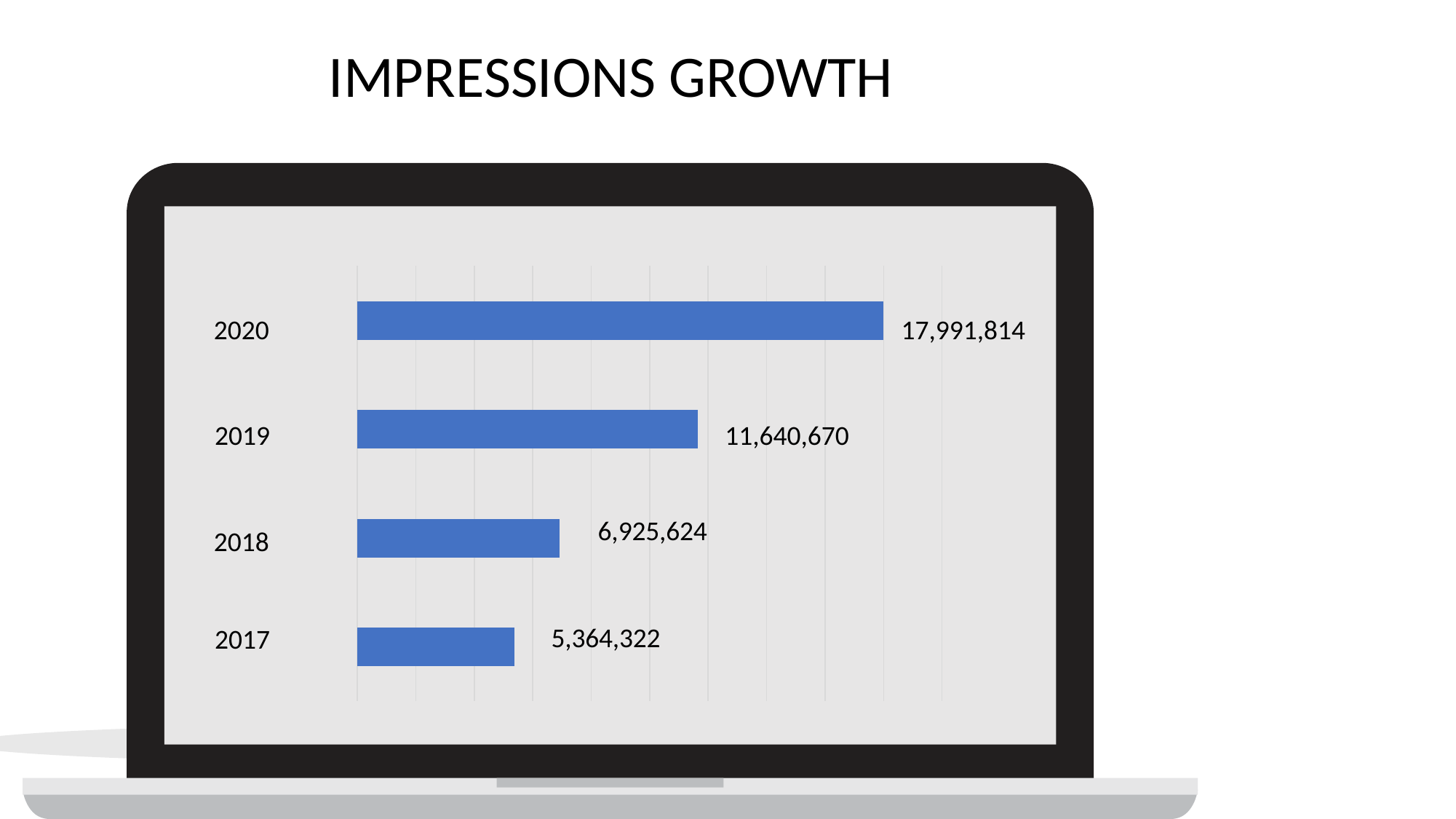

# IMPRESSIONS GROWTH

### Chart

| Category | Reach |
|---|---|
| 2017 | 5364322.0 |
| 2018 | 6925624.0 |
| 2019 | 11640670.0 |
| 2020 | 17991814.0 |
2020
17,991,814
2019
11,640,670
2018
2017